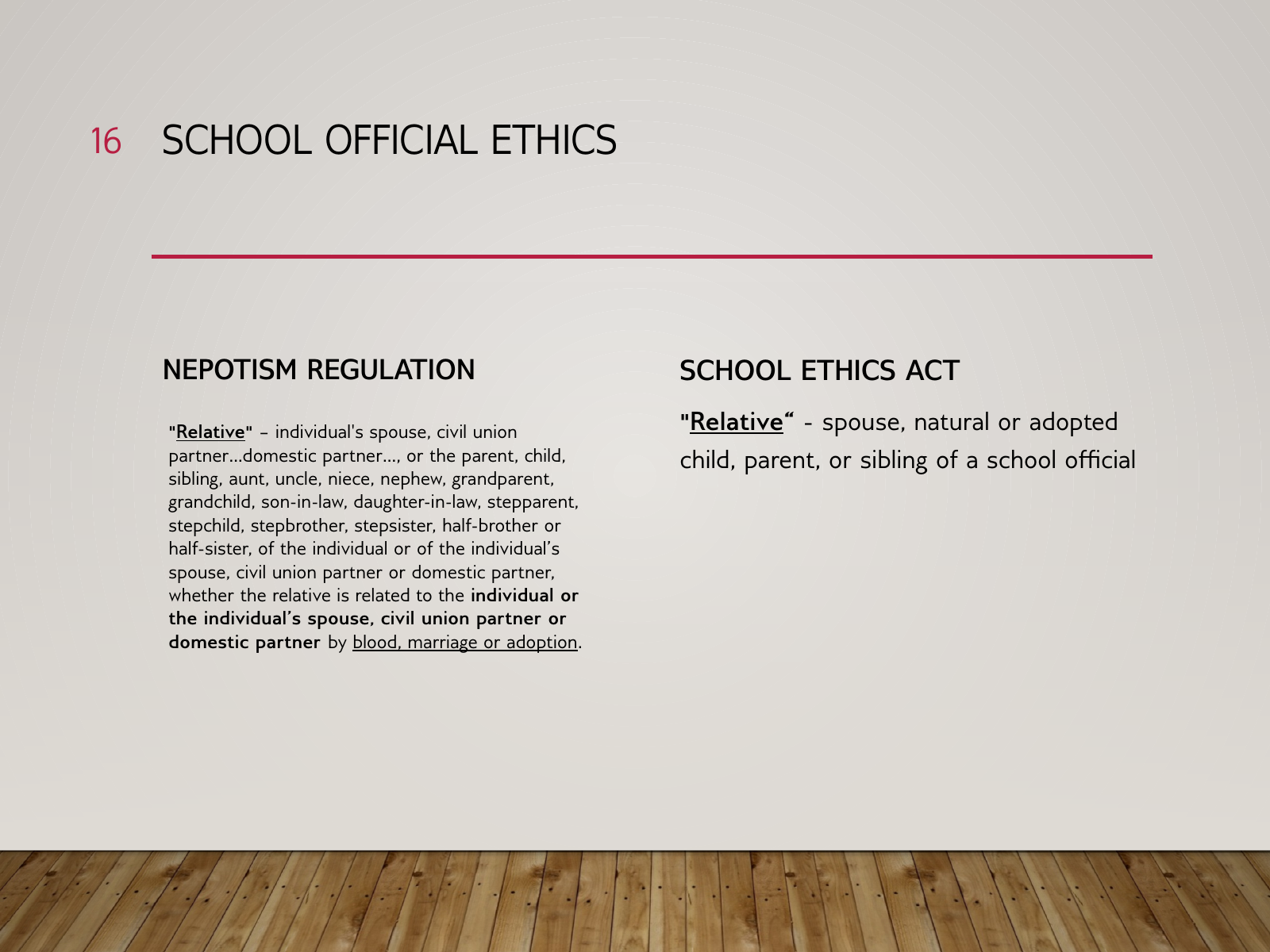

16
# School Official Ethics
Nepotism Regulation
School ethicS ACt
"Relative“ - spouse, natural or adopted child, parent, or sibling of a school official
"Relative" – individual's spouse, civil union partner…domestic partner…, or the parent, child, sibling, aunt, uncle, niece, nephew, grandparent, grandchild, son-in-law, daughter-in-law, stepparent, stepchild, stepbrother, stepsister, half-brother or half-sister, of the individual or of the individual’s spouse, civil union partner or domestic partner, whether the relative is related to the individual or the individual’s spouse, civil union partner or domestic partner by blood, marriage or adoption.